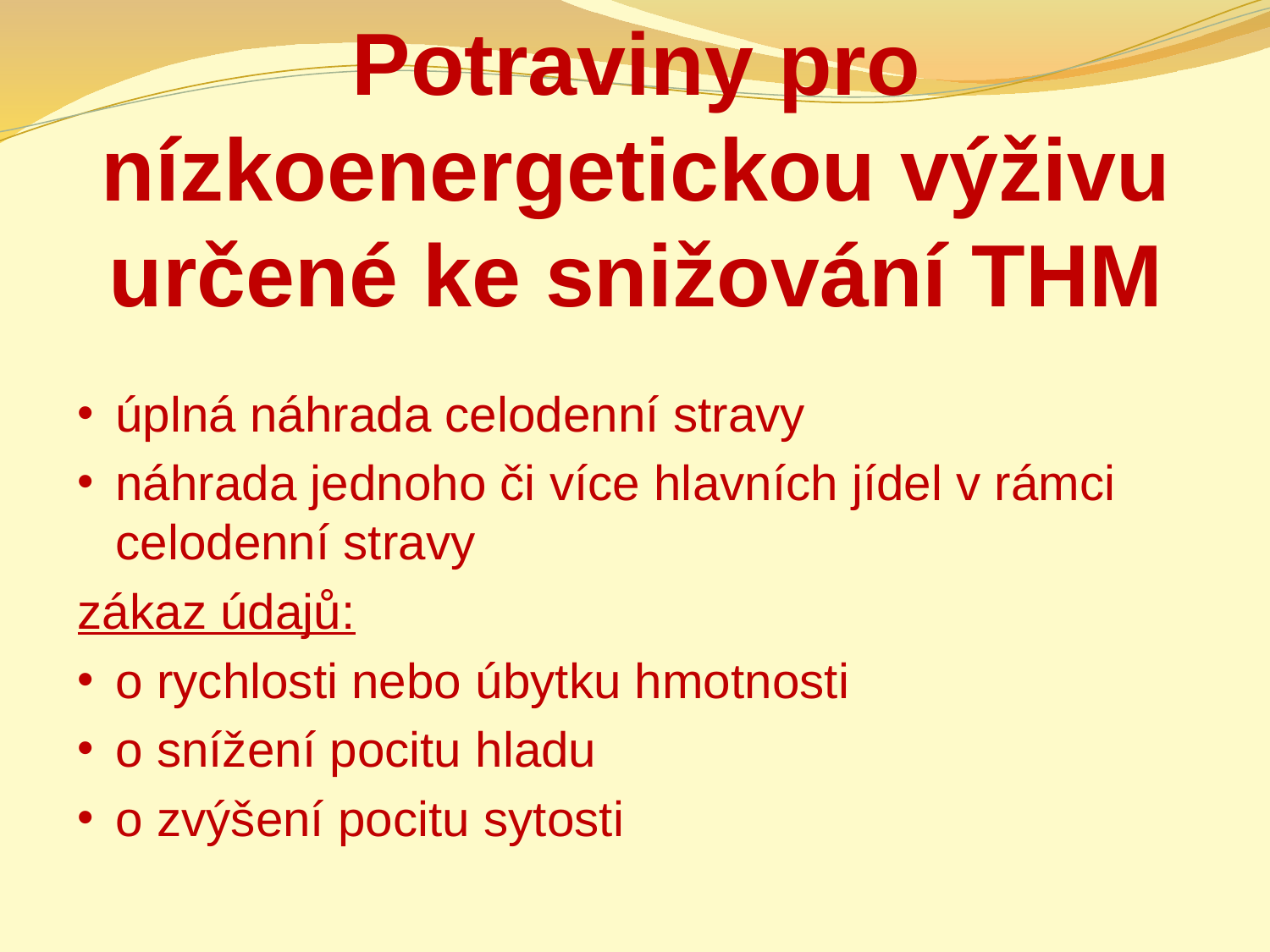

# Potraviny pro nízkoenergetickou výživu určené ke snižování THM
úplná náhrada celodenní stravy
náhrada jednoho či více hlavních jídel v rámci celodenní stravy
zákaz údajů:
o rychlosti nebo úbytku hmotnosti
o snížení pocitu hladu
o zvýšení pocitu sytosti